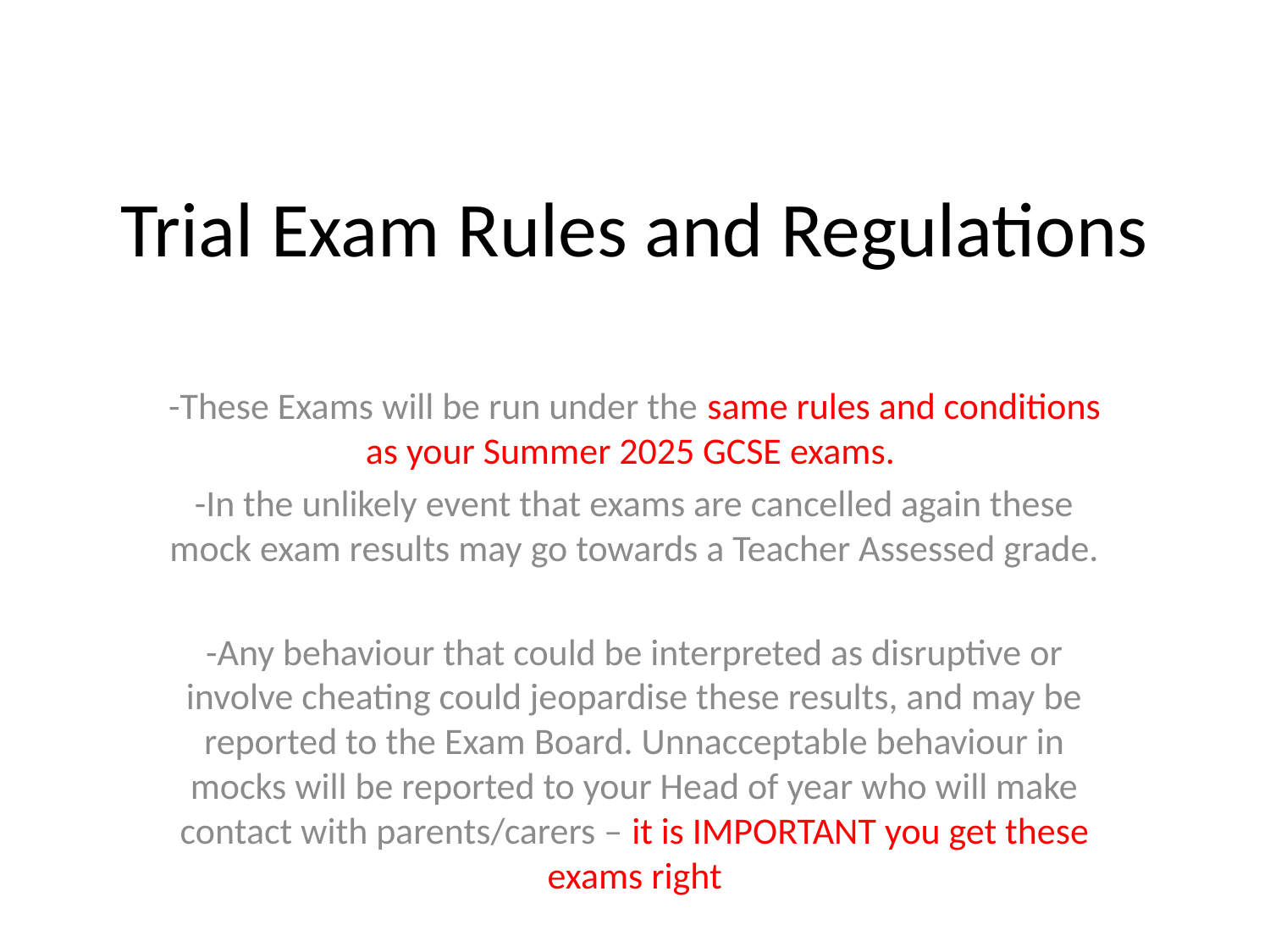

# Trial Exam Rules and Regulations
-These Exams will be run under the same rules and conditions as your Summer 2025 GCSE exams.
-In the unlikely event that exams are cancelled again these mock exam results may go towards a Teacher Assessed grade.

-Any behaviour that could be interpreted as disruptive or involve cheating could jeopardise these results, and may be reported to the Exam Board. Unnacceptable behaviour in mocks will be reported to your Head of year who will make contact with parents/carers – it is IMPORTANT you get these exams right